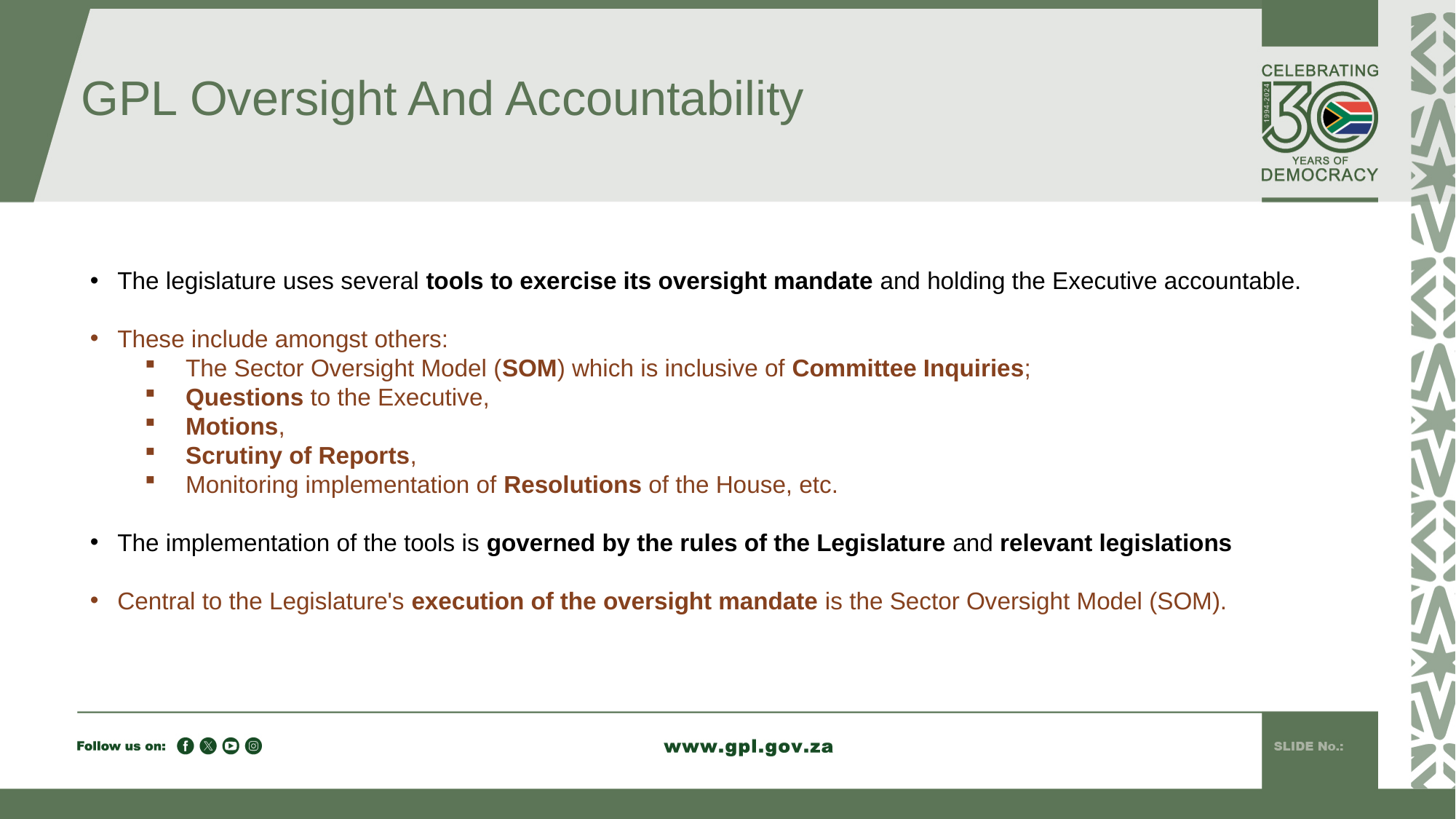

# GPL Oversight And Accountability
The legislature uses several tools to exercise its oversight mandate and holding the Executive accountable.

These include amongst others:
The Sector Oversight Model (SOM) which is inclusive of Committee Inquiries;
Questions to the Executive,
Motions,
Scrutiny of Reports,
Monitoring implementation of Resolutions of the House, etc.

The implementation of the tools is governed by the rules of the Legislature and relevant legislations

Central to the Legislature's execution of the oversight mandate is the Sector Oversight Model (SOM).